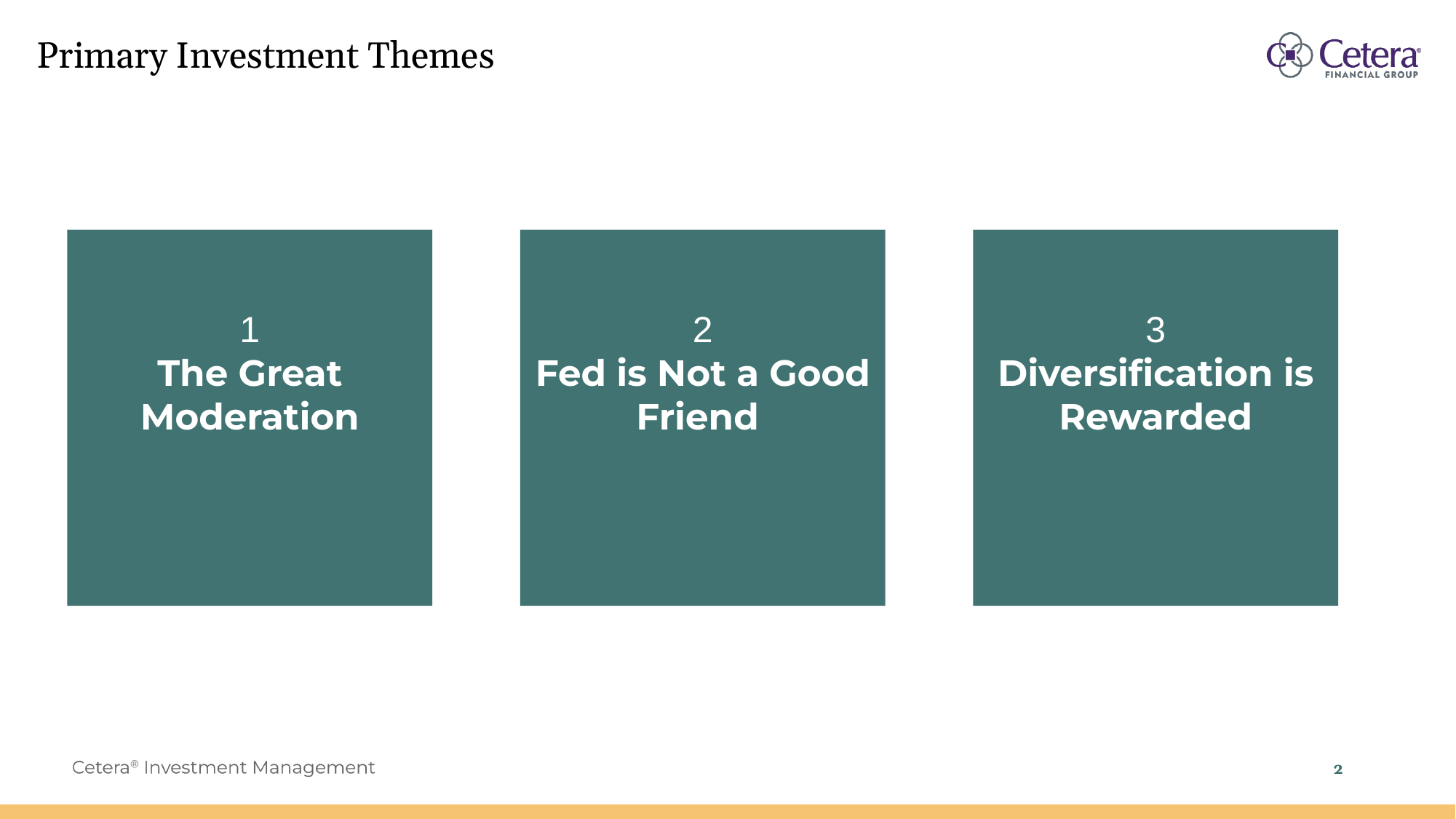

# Primary Investment Themes
1
The Great Moderation

2
Fed is Not a Good Friend
3
Diversification is Rewarded
2